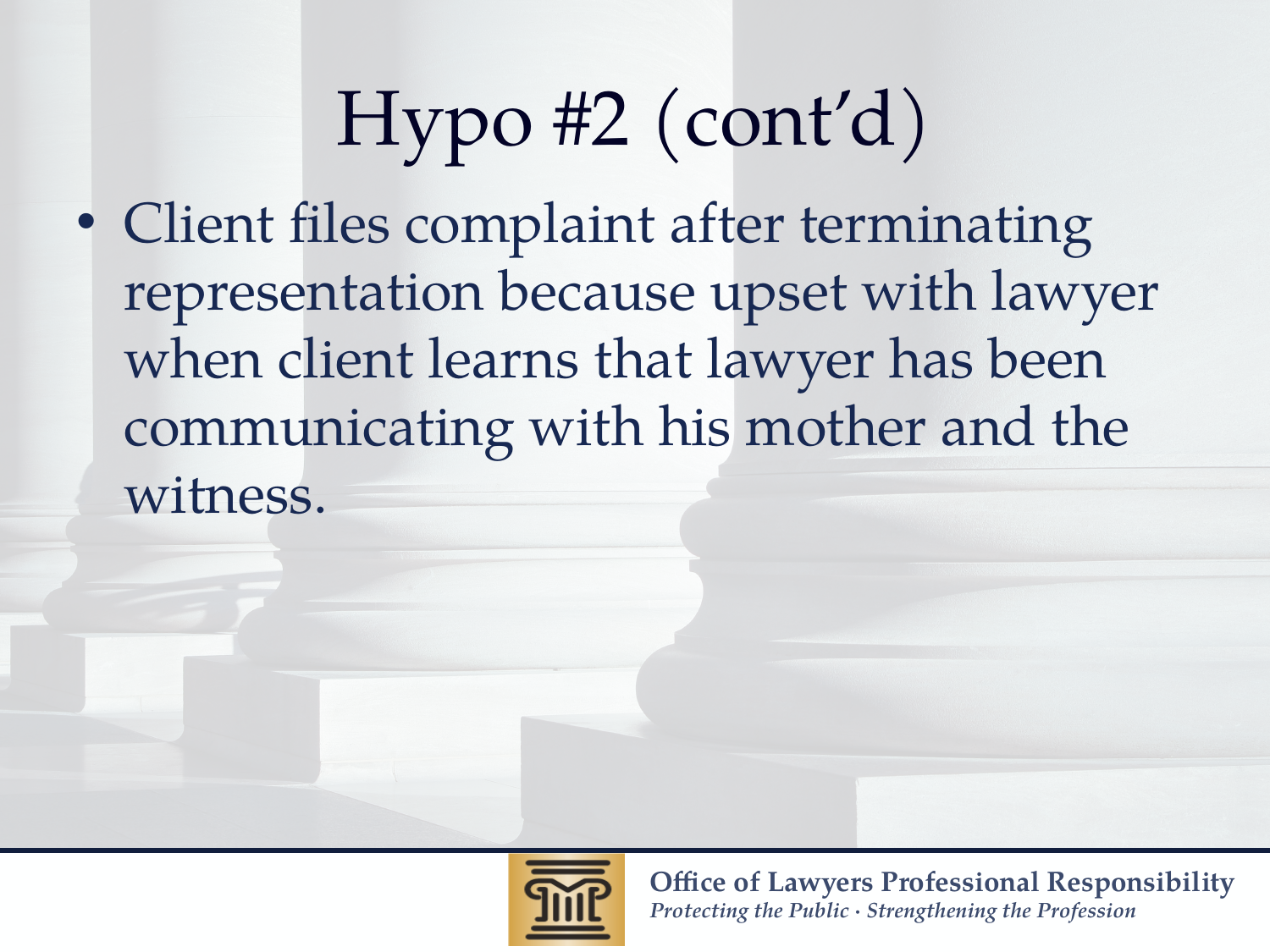

# Hypo #2 (cont’d)
Client files complaint after terminating representation because upset with lawyer when client learns that lawyer has been communicating with his mother and the witness.